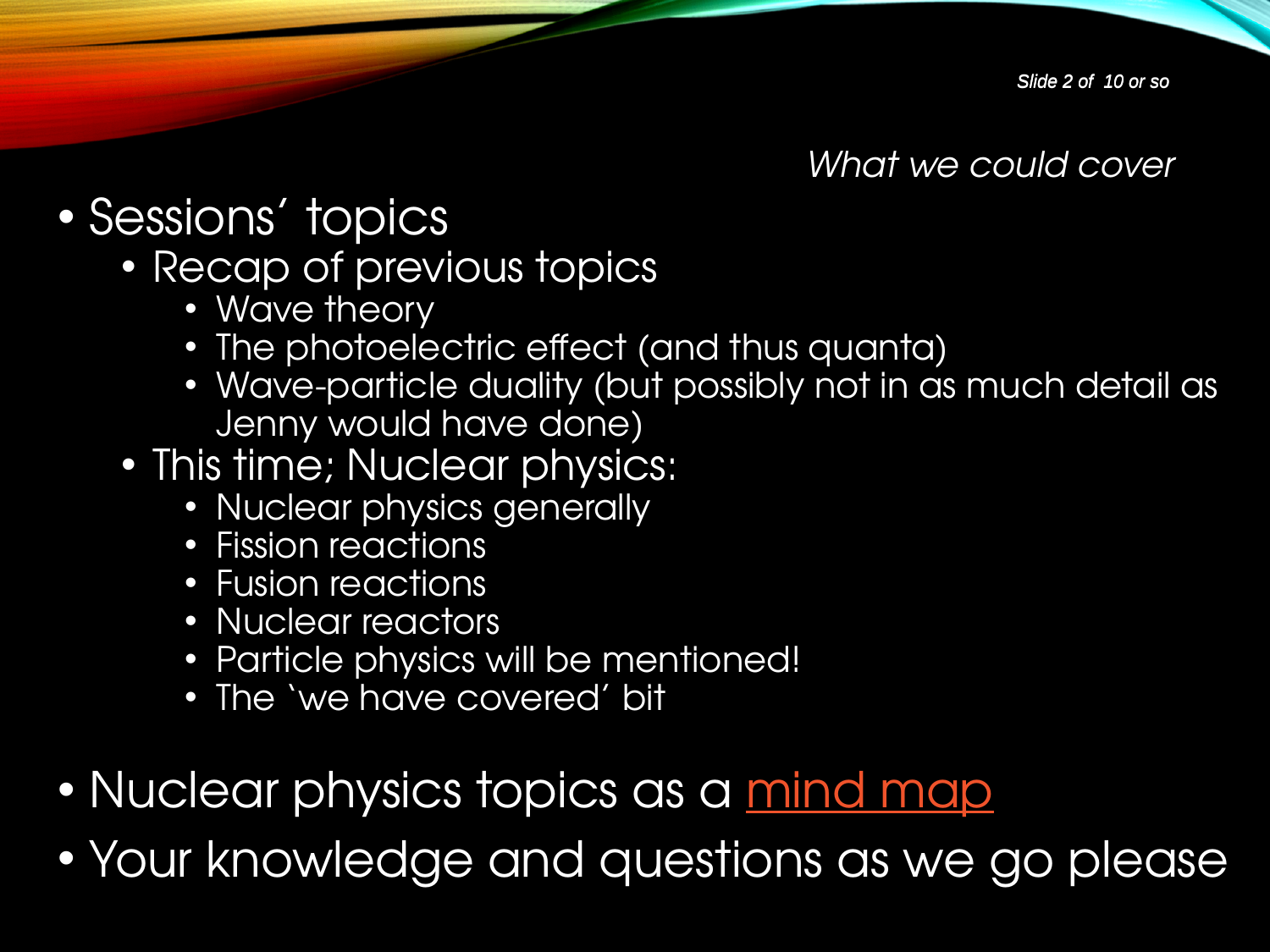

Slide 2 of  10 or so
# What we could cover
Sessions’ topics
Recap of previous topics
Wave theory
The photoelectric effect (and thus quanta)
Wave-particle duality (but possibly not in as much detail as Jenny would have done)
This time; Nuclear physics:
Nuclear physics generally
Fission reactions
Fusion reactions
Nuclear reactors
Particle physics will be mentioned!
The ‘we have covered’ bit

Nuclear physics topics as a mind map

Your knowledge and questions as we go please